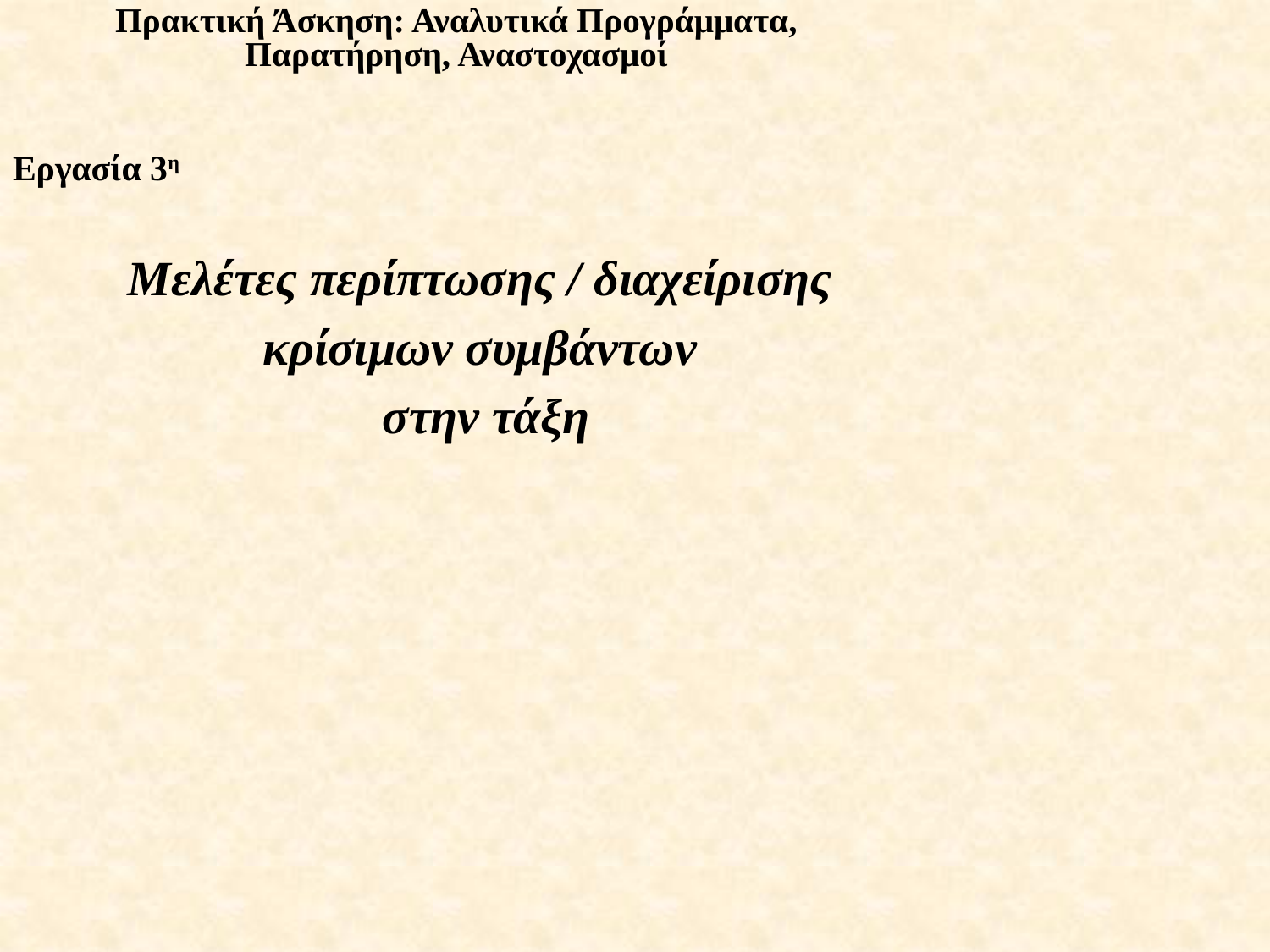

# Πρακτική Άσκηση: Αναλυτικά Προγράμματα, Παρατήρηση, Αναστοχασμοί

Εργασία 3η

Μελέτες περίπτωσης / διαχείρισης
κρίσιμων συμβάντων
στην τάξη